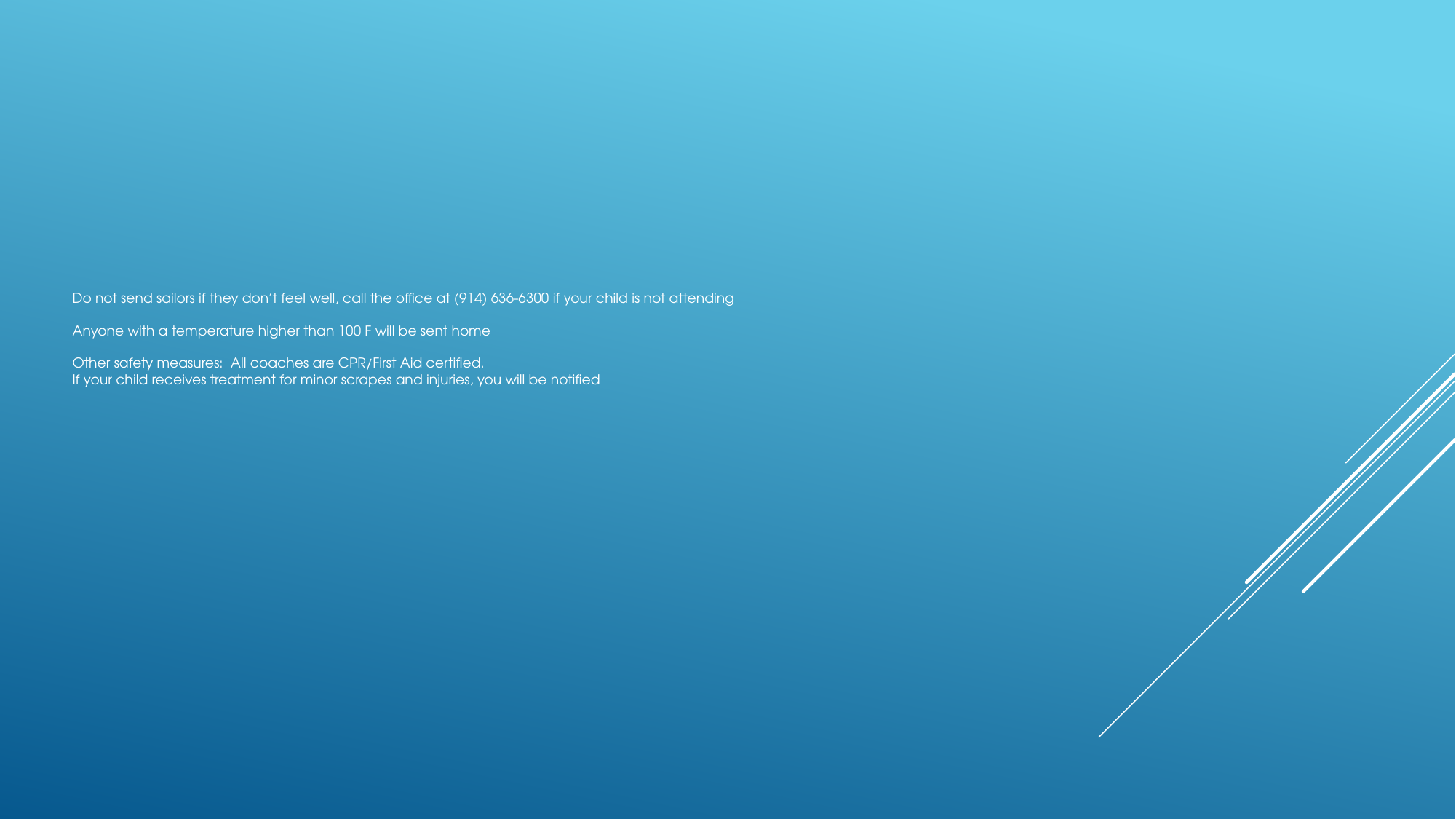

# Do not send sailors if they don’t feel well, call the office at (914) 636-6300 if your child is not attending Anyone with a temperature higher than 100 F will be sent home Other safety measures:  All coaches are CPR/First Aid certified. If your child receives treatment for minor scrapes and injuries, you will be notified